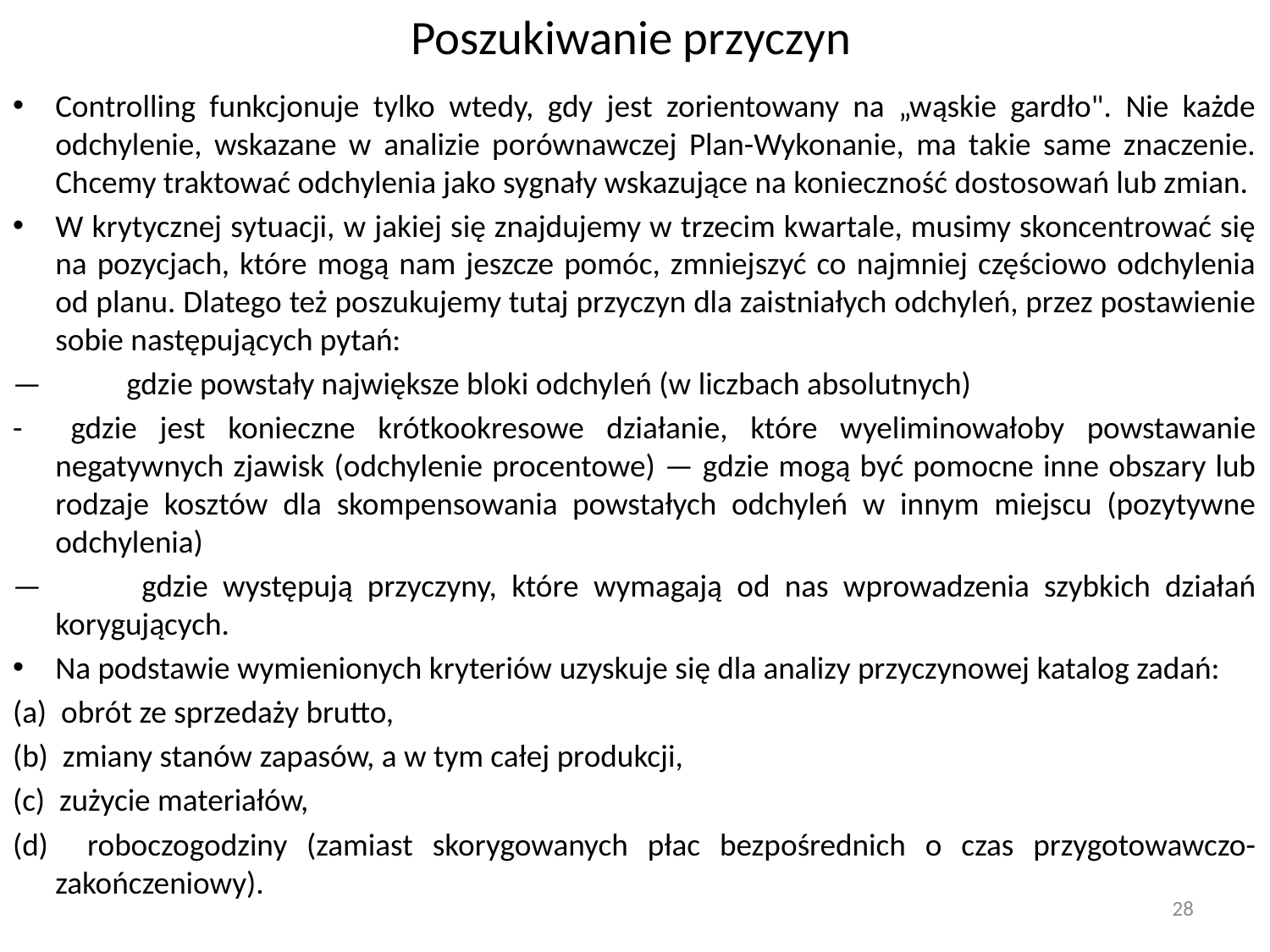

# Poszukiwanie przyczyn
Controlling funkcjonuje tylko wtedy, gdy jest zorientowany na „wąskie gardło". Nie każde odchylenie, wskazane w analizie porównawczej Plan-Wykonanie, ma takie same znaczenie. Chcemy traktować odchylenia jako sygnały wskazujące na konieczność dostosowań lub zmian.
W krytycznej sytuacji, w jakiej się znajdujemy w trzecim kwartale, musimy skoncentrować się na pozycjach, które mogą nam jeszcze pomóc, zmniejszyć co najmniej częściowo odchylenia od planu. Dlatego też poszukujemy tutaj przyczyn dla zaistniałych odchyleń, przez postawienie sobie następujących pytań:
—  	gdzie powstały największe bloki odchyleń (w liczbach absolutnych)
- 	gdzie jest konieczne krótkookresowe działanie, które wyeliminowałoby powstawanie negatywnych zjawisk (odchylenie procentowe) — gdzie mogą być pomocne inne obszary lub rodzaje kosztów dla skompensowania powstałych odchyleń w innym miejscu (pozytywne odchylenia)
—  	gdzie występują przyczyny, które wymagają od nas wprowadzenia szybkich działań korygujących.
Na podstawie wymienionych kryteriów uzyskuje się dla analizy przyczynowej katalog zadań:
(a)  obrót ze sprzedaży brutto,
(b)  zmiany stanów zapasów, a w tym całej produkcji,
(c)  zużycie materiałów,
(d)  roboczogodziny (zamiast skorygowanych płac bezpośrednich o czas przygotowawczo-zakończeniowy).
28